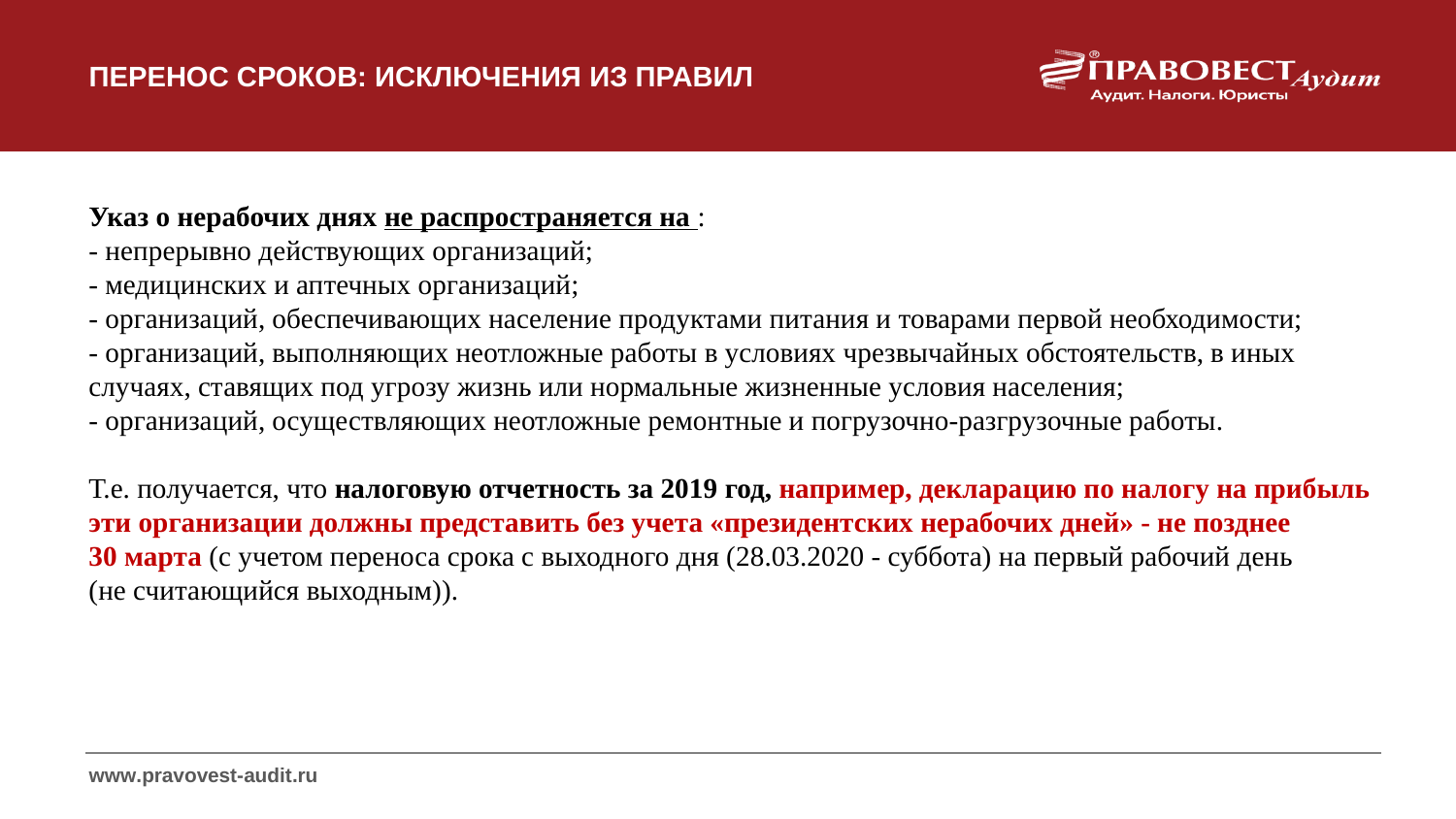

# ПЕРЕНОС СРОКОВ: ИСКЛЮЧЕНИЯ ИЗ ПРАВИЛ
Указ о нерабочих днях не распространяется на :
- непрерывно действующих организаций;
- медицинских и аптечных организаций;
- организаций, обеспечивающих население продуктами питания и товарами первой необходимости;
- организаций, выполняющих неотложные работы в условиях чрезвычайных обстоятельств, в иных случаях, ставящих под угрозу жизнь или нормальные жизненные условия населения;
- организаций, осуществляющих неотложные ремонтные и погрузочно-разгрузочные работы.

Т.е. получается, что налоговую отчетность за 2019 год, например, декларацию по налогу на прибыль эти организации должны представить без учета «президентских нерабочих дней» - не позднее 30 марта (с учетом переноса срока с выходного дня (28.03.2020 - суббота) на первый рабочий день (не считающийся выходным)).